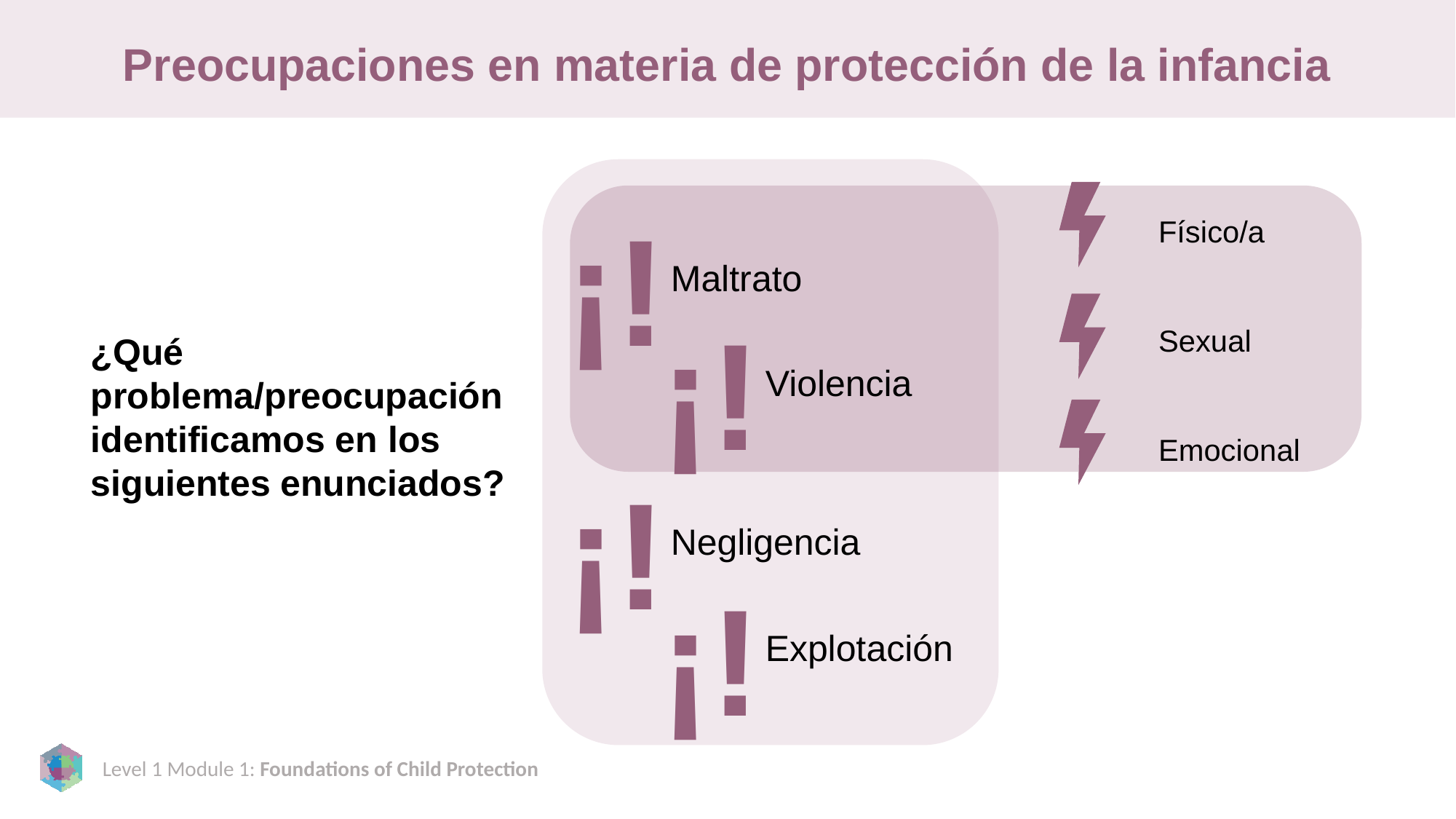

# Preocupaciones en materia de protección de la infancia

Físico/a

Sexual

Emocional
¡!

Maltrato
¡!

¿Qué problema/preocupación identificamos en los siguientes enunciados?
Violencia

¡!
Negligencia
¡!
Explotación